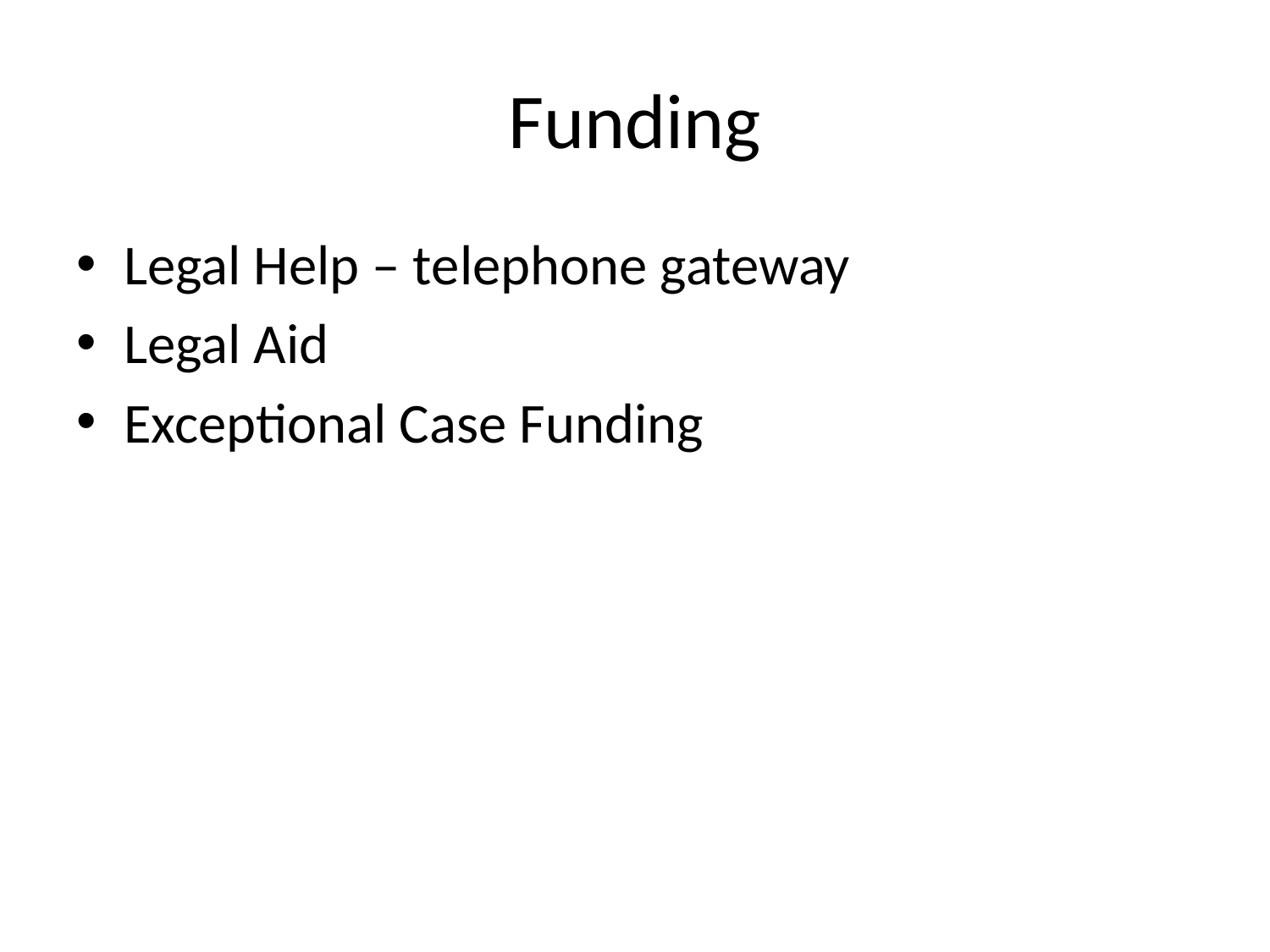

# Funding
Legal Help – telephone gateway
Legal Aid
Exceptional Case Funding